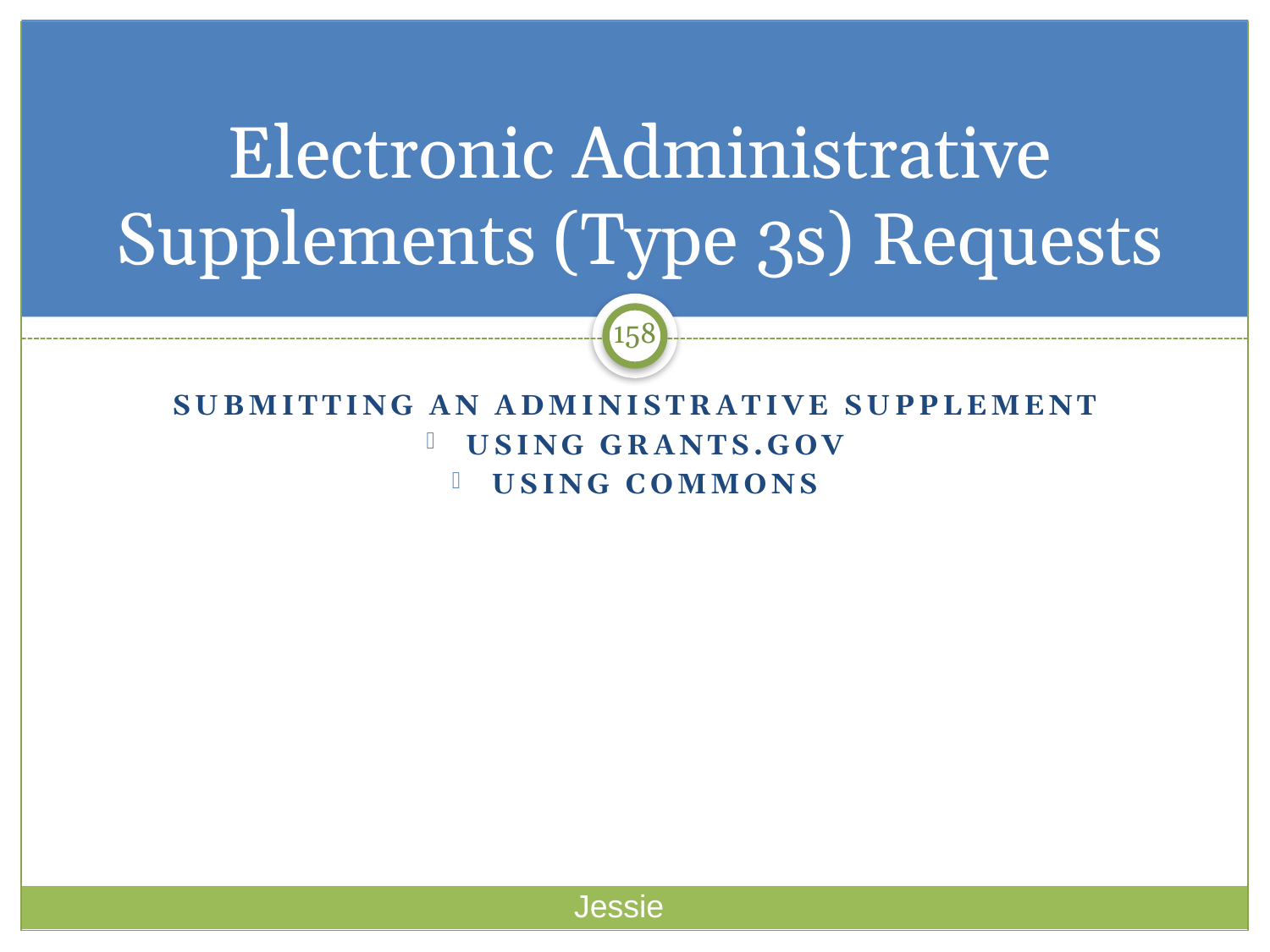

# Electronic Administrative Supplements (Type 3s) Requests
158
Submitting an administrative supplement
Using Grants.gov
Using Commons

Jessie